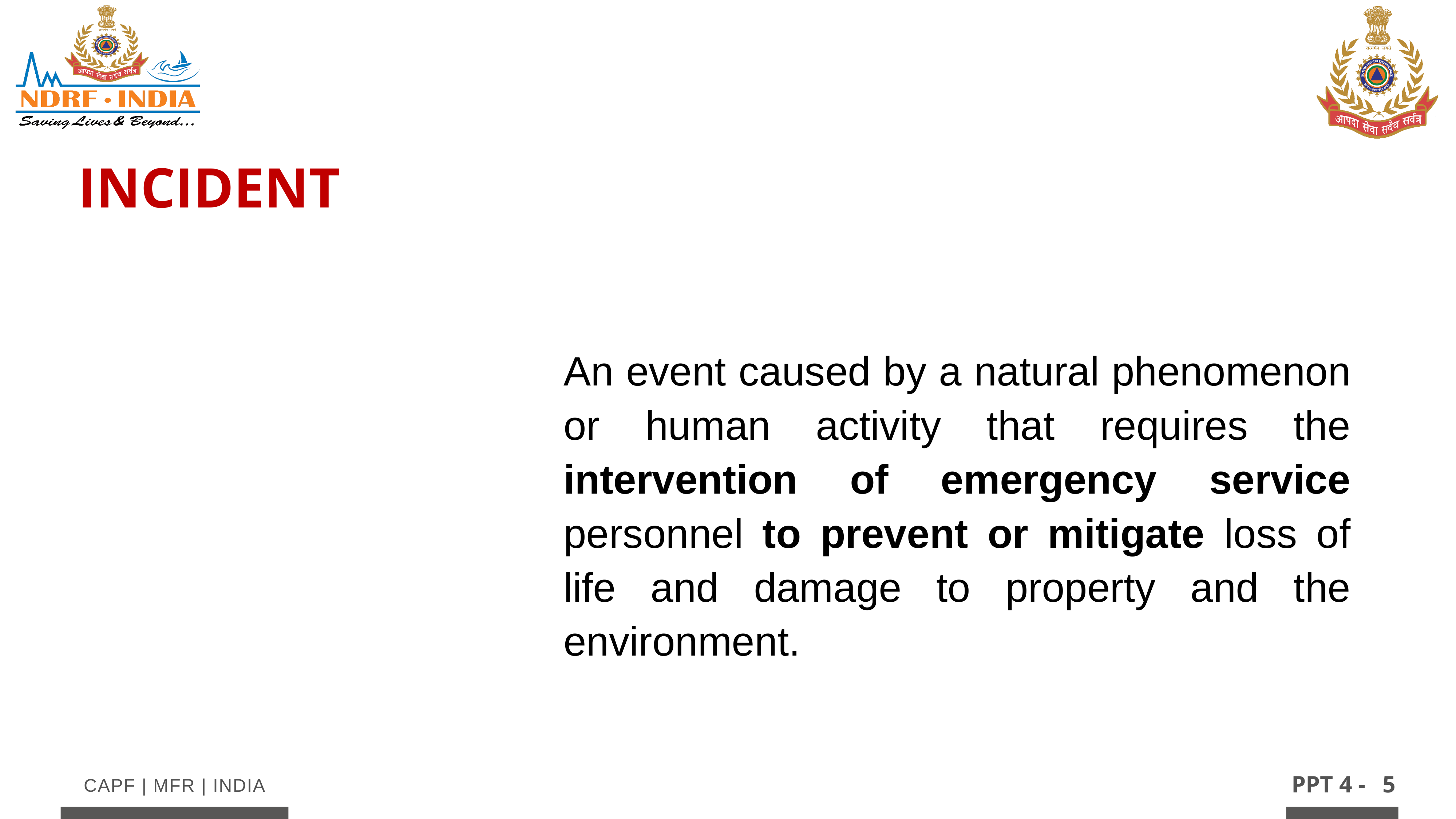

Incident
An event caused by a natural phenomenon or human activity that requires the intervention of emergency service personnel to prevent or mitigate loss of life and damage to property and the environment.